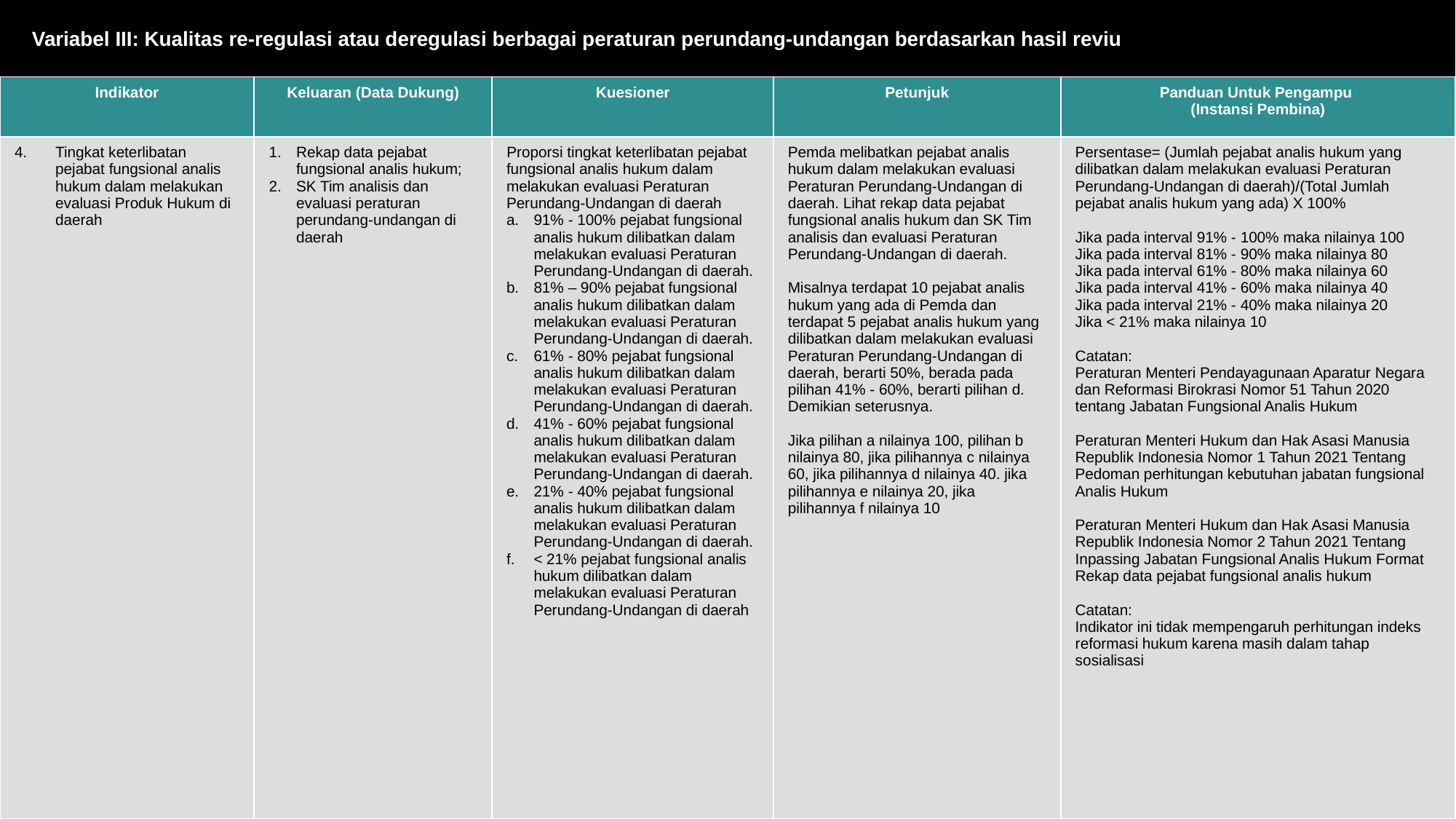

Variabel III: Kualitas re-regulasi atau deregulasi berbagai peraturan perundang-undangan berdasarkan hasil reviu
| Indikator | Keluaran (Data Dukung) | Kuesioner | Petunjuk | Panduan Untuk Pengampu (Instansi Pembina) |
| --- | --- | --- | --- | --- |
| Tingkat keterlibatan pejabat fungsional analis hukum dalam melakukan evaluasi Produk Hukum di daerah | Rekap data pejabat fungsional analis hukum; SK Tim analisis dan evaluasi peraturan perundang-undangan di daerah | Proporsi tingkat keterlibatan pejabat fungsional analis hukum dalam melakukan evaluasi Peraturan Perundang-Undangan di daerah 91% - 100% pejabat fungsional analis hukum dilibatkan dalam melakukan evaluasi Peraturan Perundang-Undangan di daerah. 81% – 90% pejabat fungsional analis hukum dilibatkan dalam melakukan evaluasi Peraturan Perundang-Undangan di daerah. 61% - 80% pejabat fungsional analis hukum dilibatkan dalam melakukan evaluasi Peraturan Perundang-Undangan di daerah. 41% - 60% pejabat fungsional analis hukum dilibatkan dalam melakukan evaluasi Peraturan Perundang-Undangan di daerah. 21% - 40% pejabat fungsional analis hukum dilibatkan dalam melakukan evaluasi Peraturan Perundang-Undangan di daerah. < 21% pejabat fungsional analis hukum dilibatkan dalam melakukan evaluasi Peraturan Perundang-Undangan di daerah | Pemda melibatkan pejabat analis hukum dalam melakukan evaluasi Peraturan Perundang-Undangan di daerah. Lihat rekap data pejabat fungsional analis hukum dan SK Tim analisis dan evaluasi Peraturan Perundang-Undangan di daerah. Misalnya terdapat 10 pejabat analis hukum yang ada di Pemda dan terdapat 5 pejabat analis hukum yang dilibatkan dalam melakukan evaluasi Peraturan Perundang-Undangan di daerah, berarti 50%, berada pada pilihan 41% - 60%, berarti pilihan d. Demikian seterusnya. Jika pilihan a nilainya 100, pilihan b nilainya 80, jika pilihannya c nilainya 60, jika pilihannya d nilainya 40. jika pilihannya e nilainya 20, jika pilihannya f nilainya 10 | Persentase= (Jumlah pejabat analis hukum yang dilibatkan dalam melakukan evaluasi Peraturan Perundang-Undangan di daerah)/(Total Jumlah pejabat analis hukum yang ada) X 100% Jika pada interval 91% - 100% maka nilainya 100 Jika pada interval 81% - 90% maka nilainya 80 Jika pada interval 61% - 80% maka nilainya 60 Jika pada interval 41% - 60% maka nilainya 40 Jika pada interval 21% - 40% maka nilainya 20 Jika < 21% maka nilainya 10 Catatan: Peraturan Menteri Pendayagunaan Aparatur Negara dan Reformasi Birokrasi Nomor 51 Tahun 2020 tentang Jabatan Fungsional Analis Hukum Peraturan Menteri Hukum dan Hak Asasi Manusia Republik Indonesia Nomor 1 Tahun 2021 Tentang Pedoman perhitungan kebutuhan jabatan fungsional Analis Hukum Peraturan Menteri Hukum dan Hak Asasi Manusia Republik Indonesia Nomor 2 Tahun 2021 Tentang Inpassing Jabatan Fungsional Analis Hukum Format Rekap data pejabat fungsional analis hukum Catatan: Indikator ini tidak mempengaruh perhitungan indeks reformasi hukum karena masih dalam tahap sosialisasi |